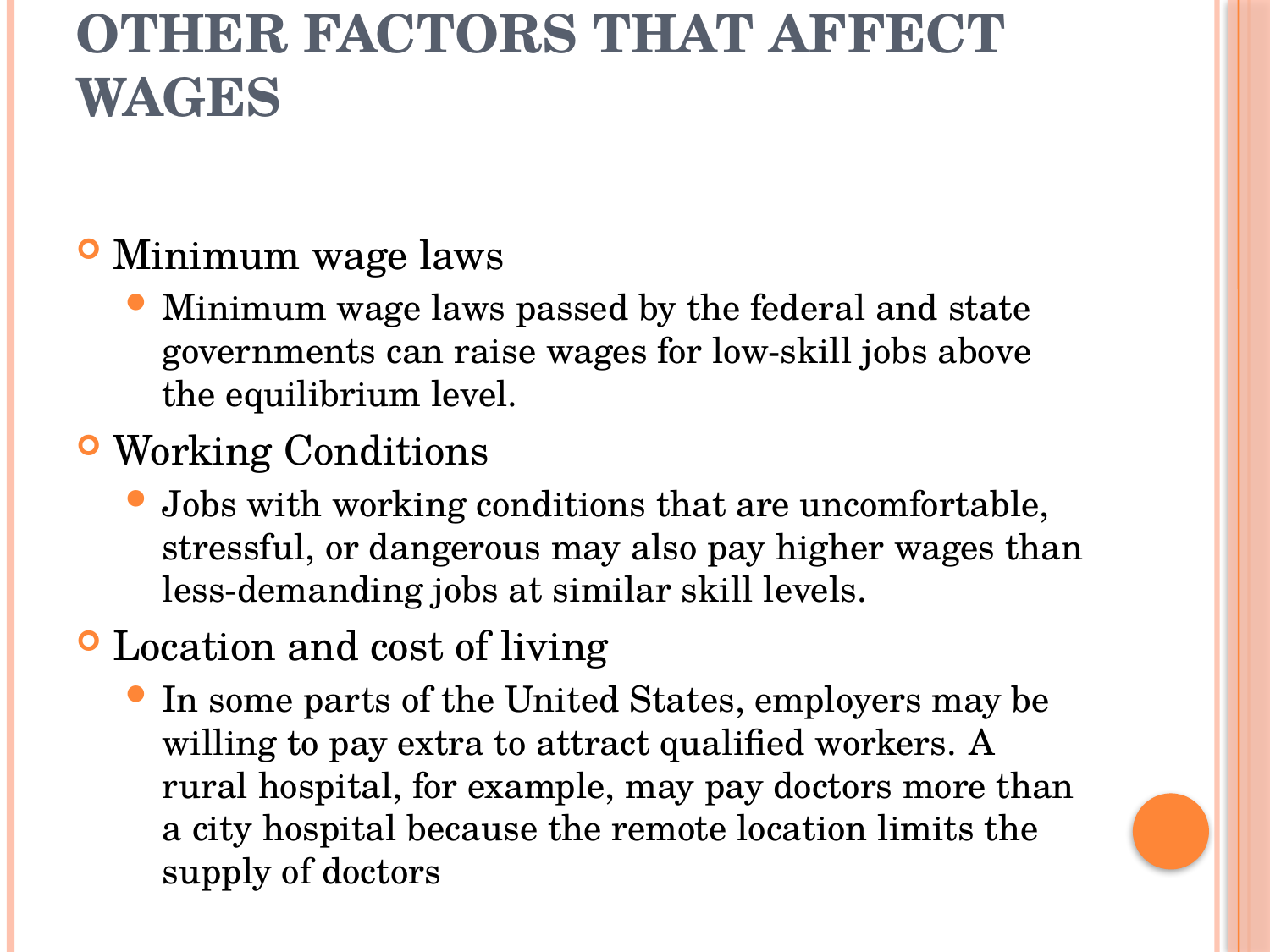

# Other Factors that Affect Wages
Minimum wage laws
Minimum wage laws passed by the federal and state governments can raise wages for low-skill jobs above the equilibrium level.
Working Conditions
Jobs with working conditions that are uncomfortable, stressful, or dangerous may also pay higher wages than less-demanding jobs at similar skill levels.
Location and cost of living
In some parts of the United States, employers may be willing to pay extra to attract qualified workers. A rural hospital, for example, may pay doctors more than a city hospital because the remote location limits the supply of doctors